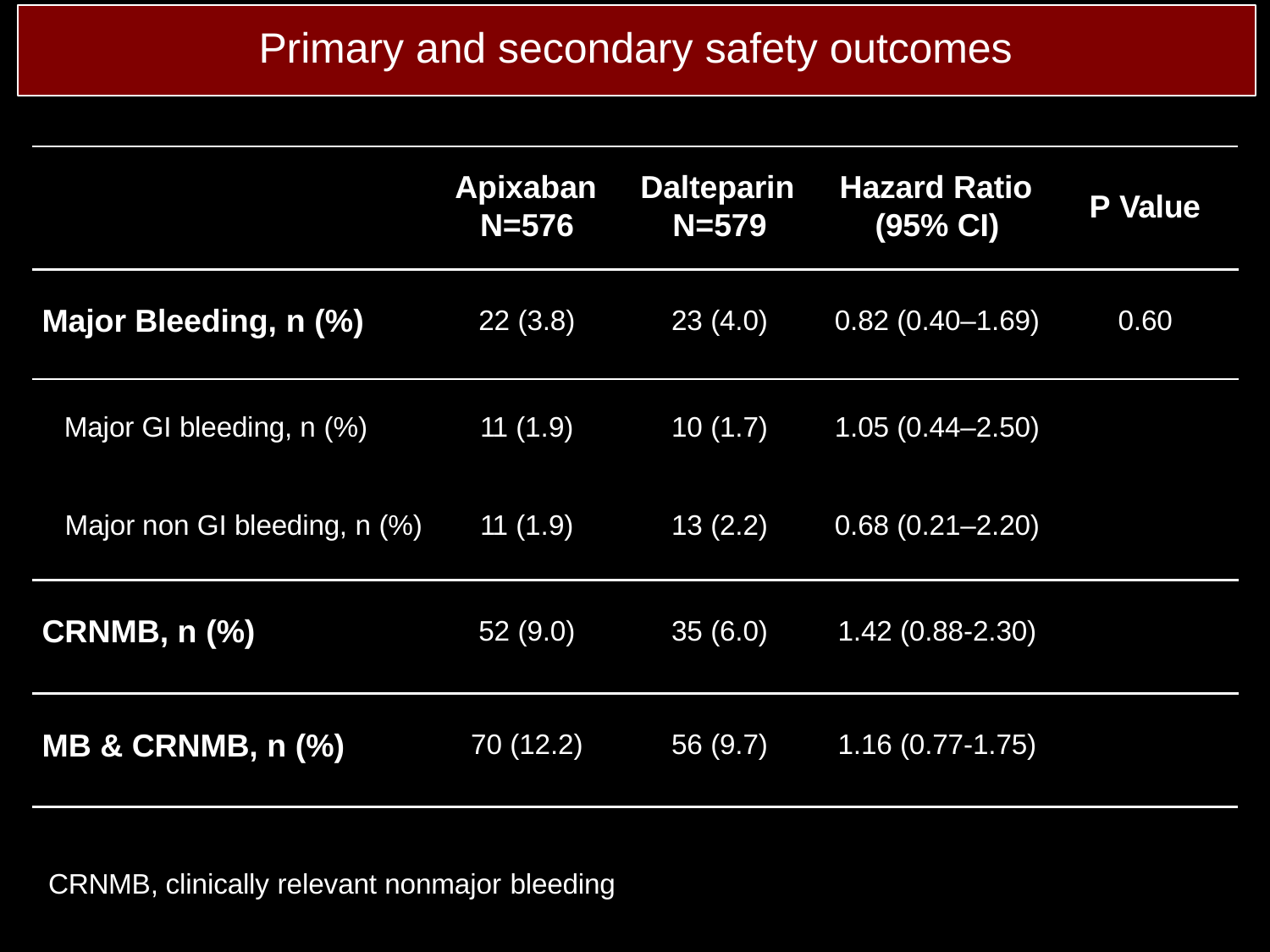

# Primary and secondary safety outcomes

Apixaban
Dalteparin
Hazard Ratio
P Value
|  | N=576 | N=579 | (95% CI) |  |
| --- | --- | --- | --- | --- |
| Major Bleeding, n (%) | 22 (3.8) | 23 (4.0) | 0.82 (0.40–1.69) | 0.60 |
| Major GI bleeding, n (%) | 11 (1.9) | 10 (1.7) | 1.05 (0.44–2.50) |  |
| Major non GI bleeding, n (%) | 11 (1.9) | 13 (2.2) | 0.68 (0.21–2.20) |  |
| CRNMB, n (%) | 52 (9.0) | 35 (6.0) | 1.42 (0.88-2.30) |  |
| MB & CRNMB, n (%) | 70 (12.2) | 56 (9.7) | 1.16 (0.77-1.75) |  |

CRNMB, clinically relevant nonmajor bleeding